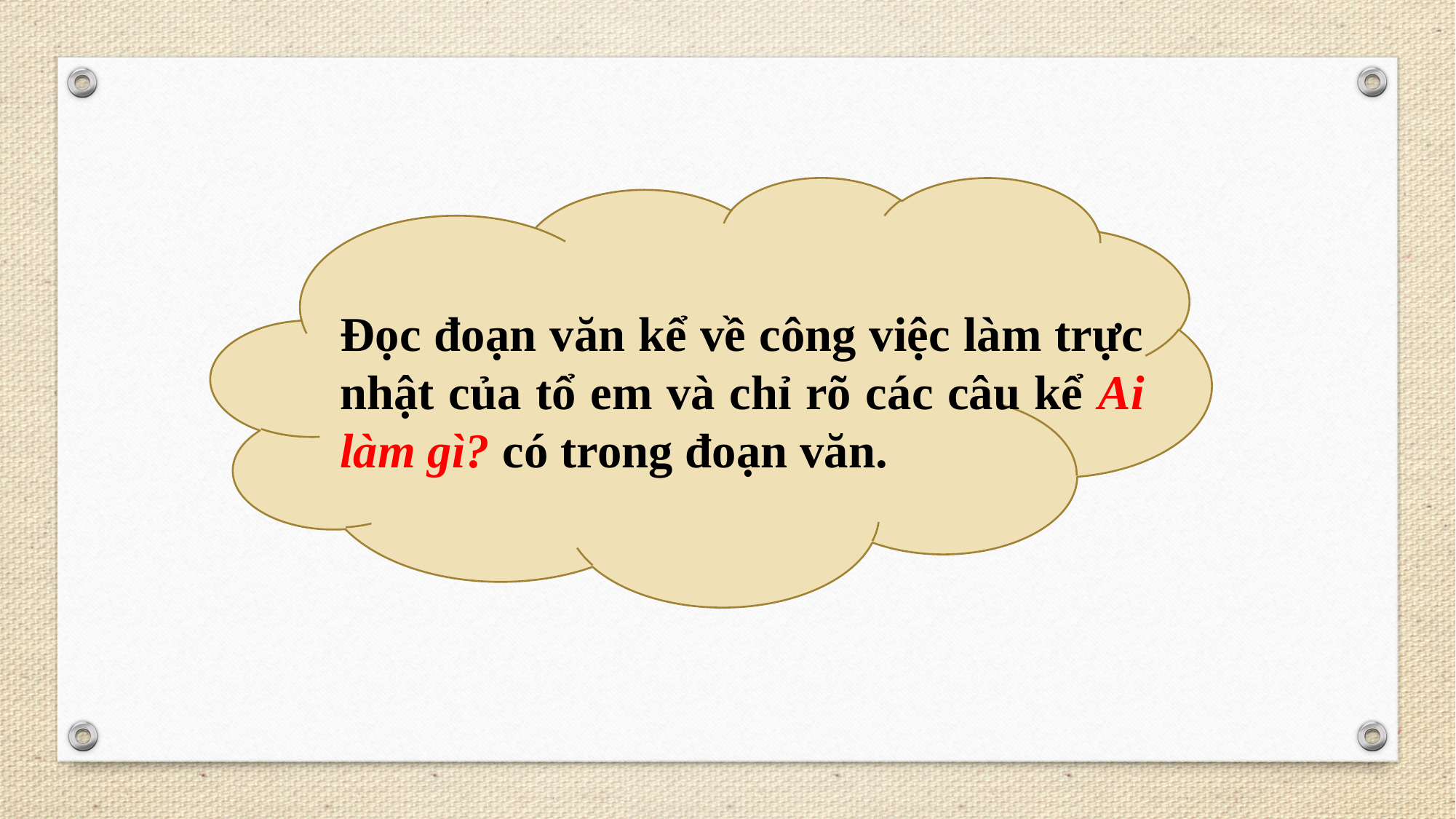

Đọc đoạn văn kể về công việc làm trực nhật của tổ em và chỉ rõ các câu kể Ai làm gì? có trong đoạn văn.